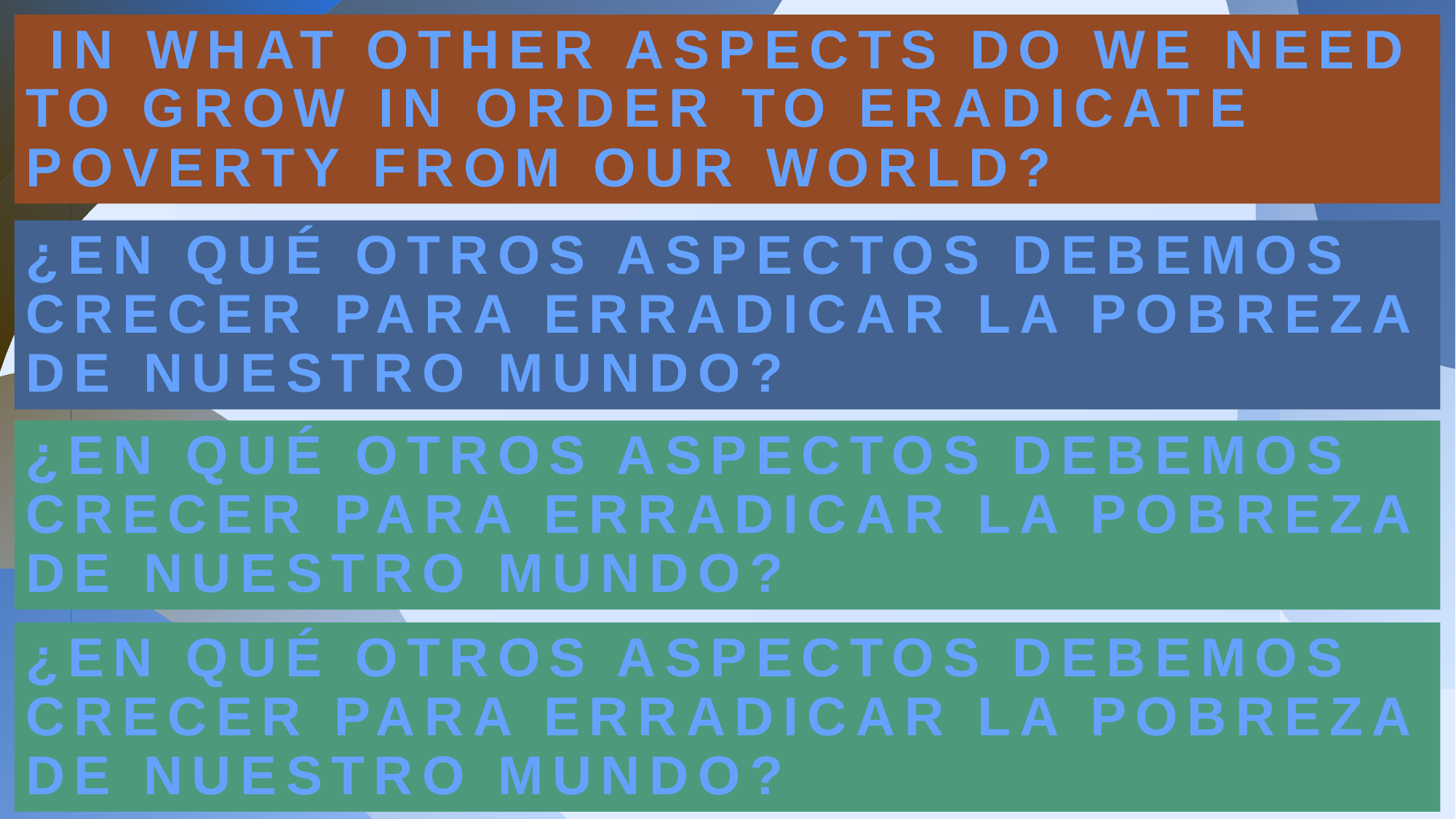

# In what other aspects do we need to grow in order to eradicate poverty from our world?
¿En qué otros aspectos debemos crecer para erradicar la pobreza de nuestro mundo?
¿En qué otros aspectos debemos crecer para erradicar la pobreza de nuestro mundo?
¿En qué otros aspectos debemos crecer para erradicar la pobreza de nuestro mundo?